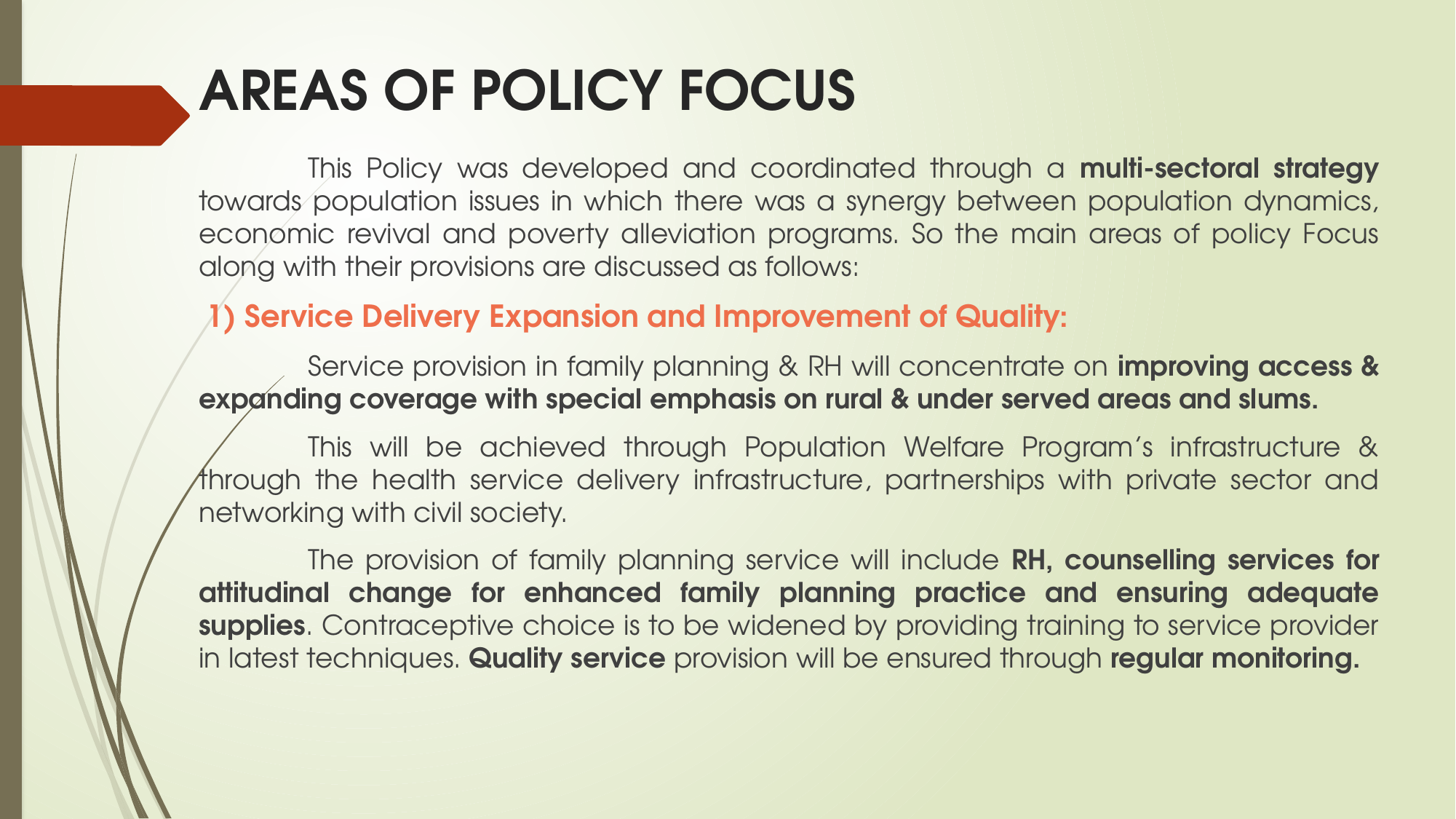

# AREAS OF POLICY FOCUS
	This Policy was developed and coordinated through a multi-sectoral strategy towards population issues in which there was a synergy between population dynamics, economic revival and poverty alleviation programs. So the main areas of policy Focus along with their provisions are discussed as follows:
 1) Service Delivery Expansion and Improvement of Quality:
	Service provision in family planning & RH will concentrate on improving access & expanding coverage with special emphasis on rural & under served areas and slums.
	This will be achieved through Population Welfare Program’s infrastructure & through the health service delivery infrastructure, partnerships with private sector and networking with civil society.
	The provision of family planning service will include RH, counselling services for attitudinal change for enhanced family planning practice and ensuring adequate supplies. Contraceptive choice is to be widened by providing training to service provider in latest techniques. Quality service provision will be ensured through regular monitoring.